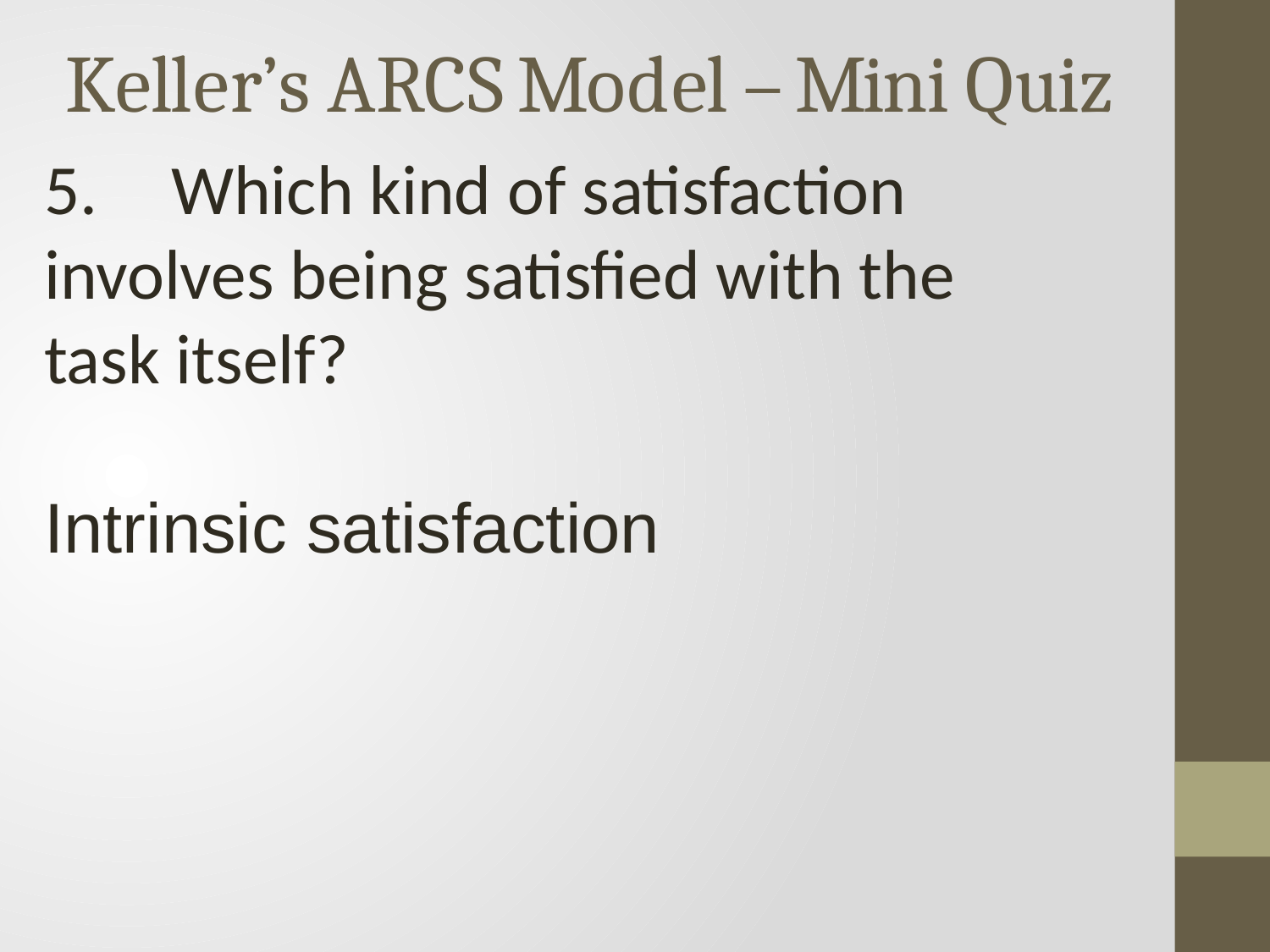

# Keller’s ARCS Model – Mini Quiz
5.	Which kind of satisfaction 	involves being satisfied with the 	task itself?

Intrinsic satisfaction